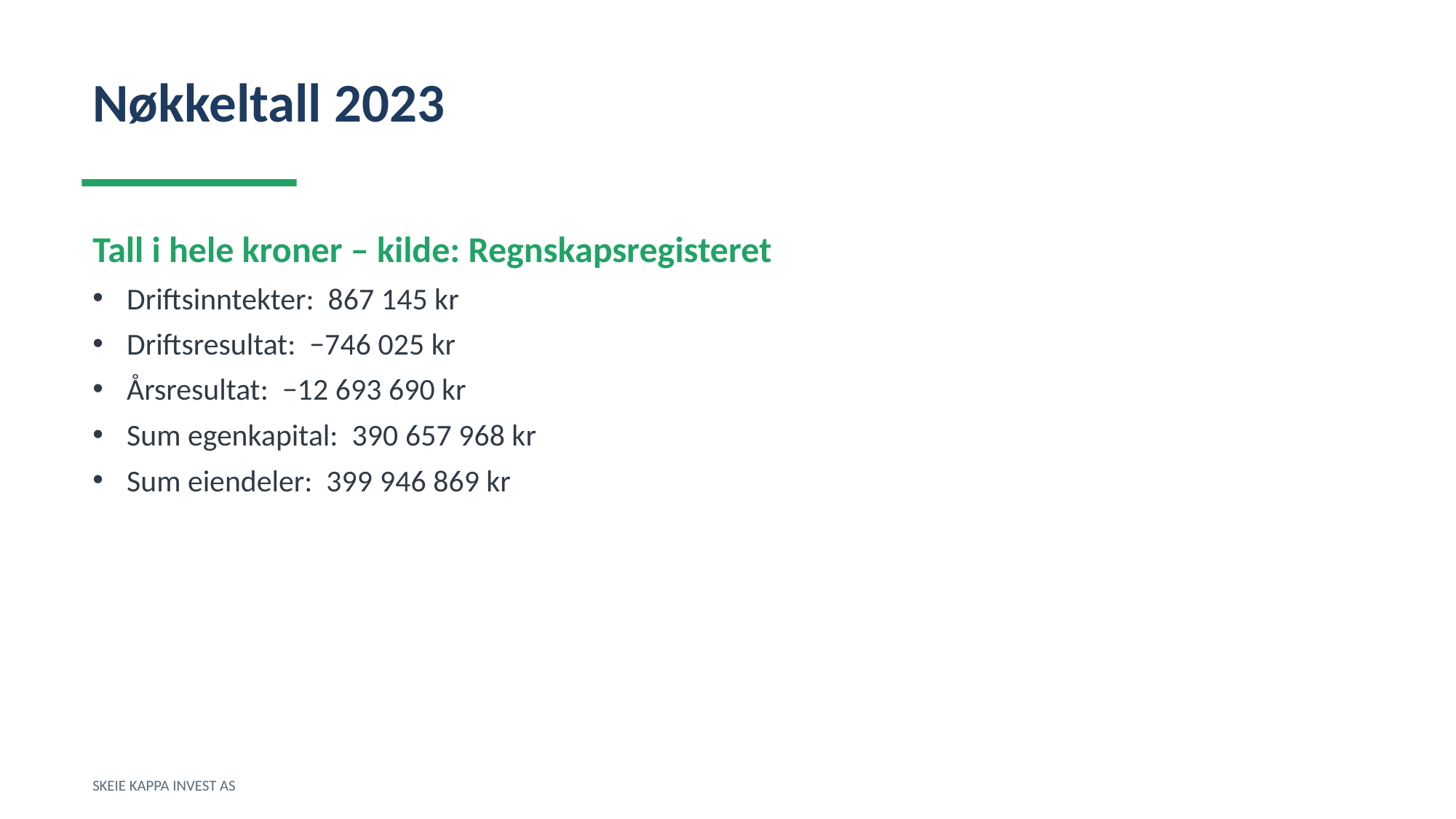

Nøkkeltall 2023

Tall i hele kroner – kilde: Regnskapsregisteret
Driftsinntekter:  867 145 kr
Driftsresultat:  −746 025 kr
Årsresultat:  −12 693 690 kr
Sum egenkapital:  390 657 968 kr
Sum eiendeler:  399 946 869 kr
SKEIE KAPPA INVEST AS